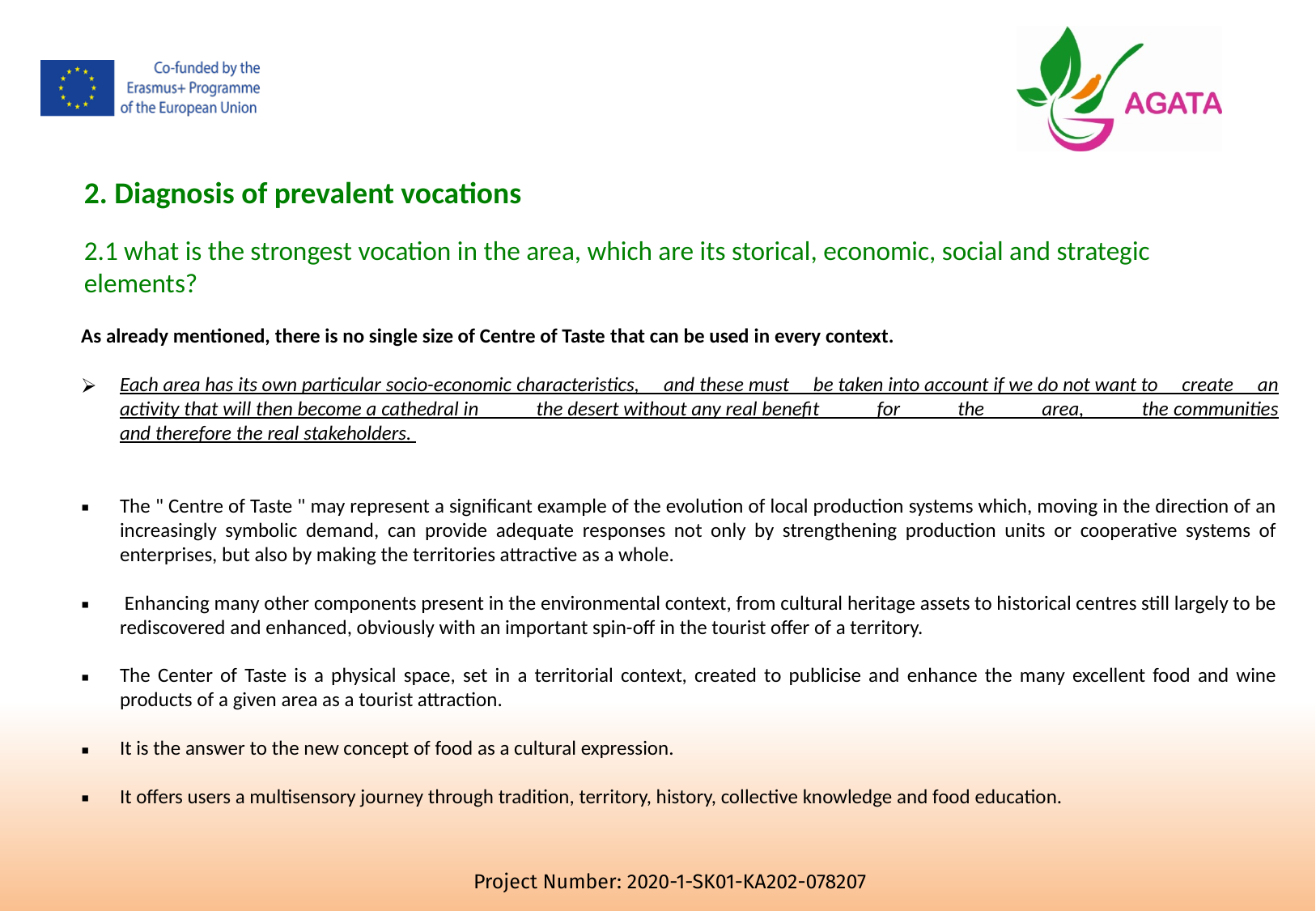

2. Diagnosis of prevalent vocations
2.1 what is the strongest vocation in the area, which are its storical, economic, social and strategic elements?
As already mentioned, there is no single size of Centre of Taste that can be used in every context.

Each area has its own particular socio-economic characteristics, and these must be taken into account if we do not want to create an activity that will then become a cathedral in the desert without any real benefit for the area, the communities and therefore the real stakeholders.

The " Centre of Taste " may represent a significant example of the evolution of local production systems which, moving in the direction of an increasingly symbolic demand, can provide adequate responses not only by strengthening production units or cooperative systems of enterprises, but also by making the territories attractive as a whole.

 Enhancing many other components present in the environmental context, from cultural heritage assets to historical centres still largely to be rediscovered and enhanced, obviously with an important spin-off in the tourist offer of a territory.

The Center of Taste is a physical space, set in a territorial context, created to publicise and enhance the many excellent food and wine products of a given area as a tourist attraction.

It is the answer to the new concept of food as a cultural expression.

It offers users a multisensory journey through tradition, territory, history, collective knowledge and food education.